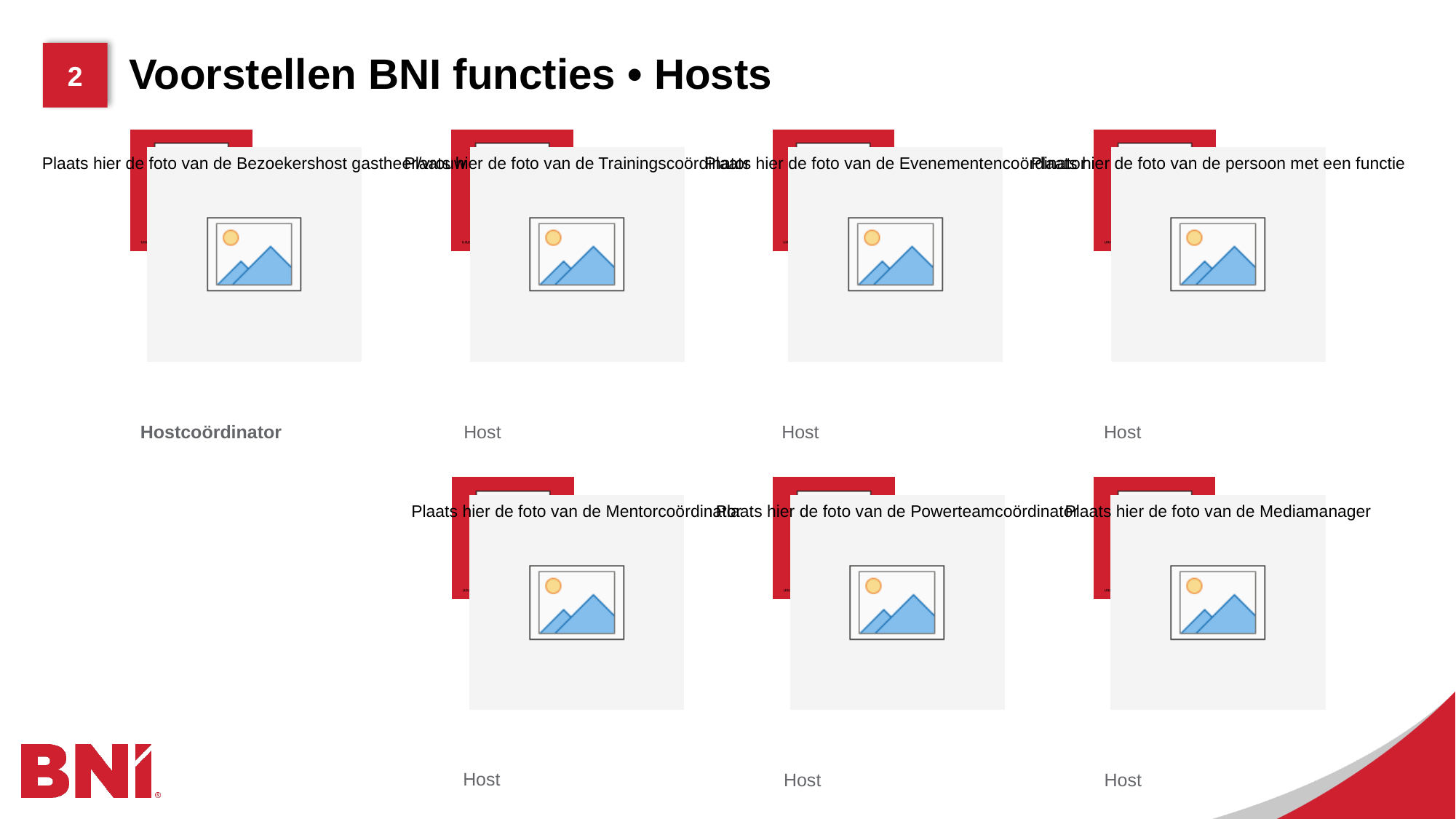

# Voorstellen BNI functies • Hosts

Hostcoördinator
Host
Host
Host

Host
Host
Host